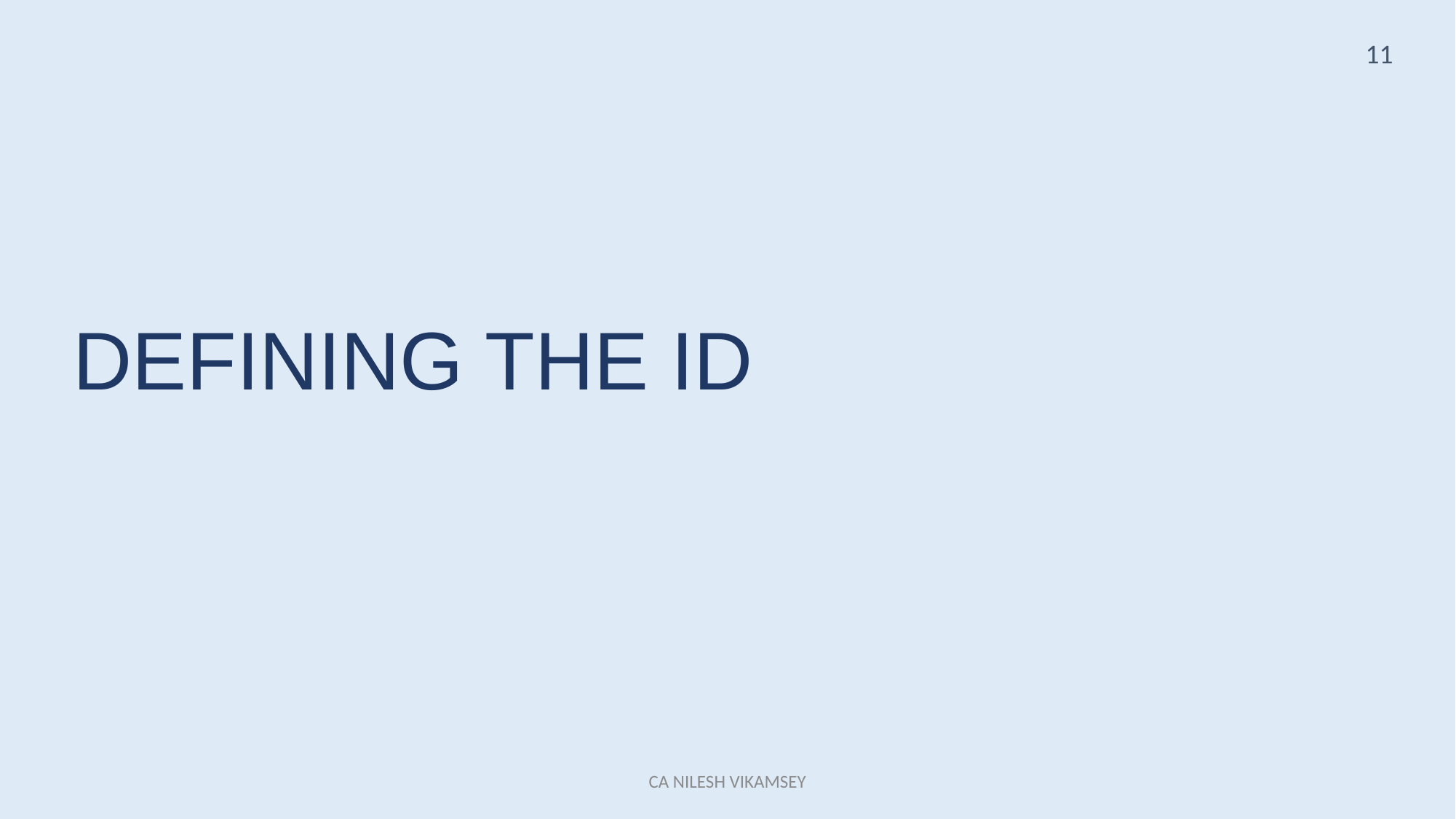

11
DEFINING THE ID
CA NILESH VIKAMSEY